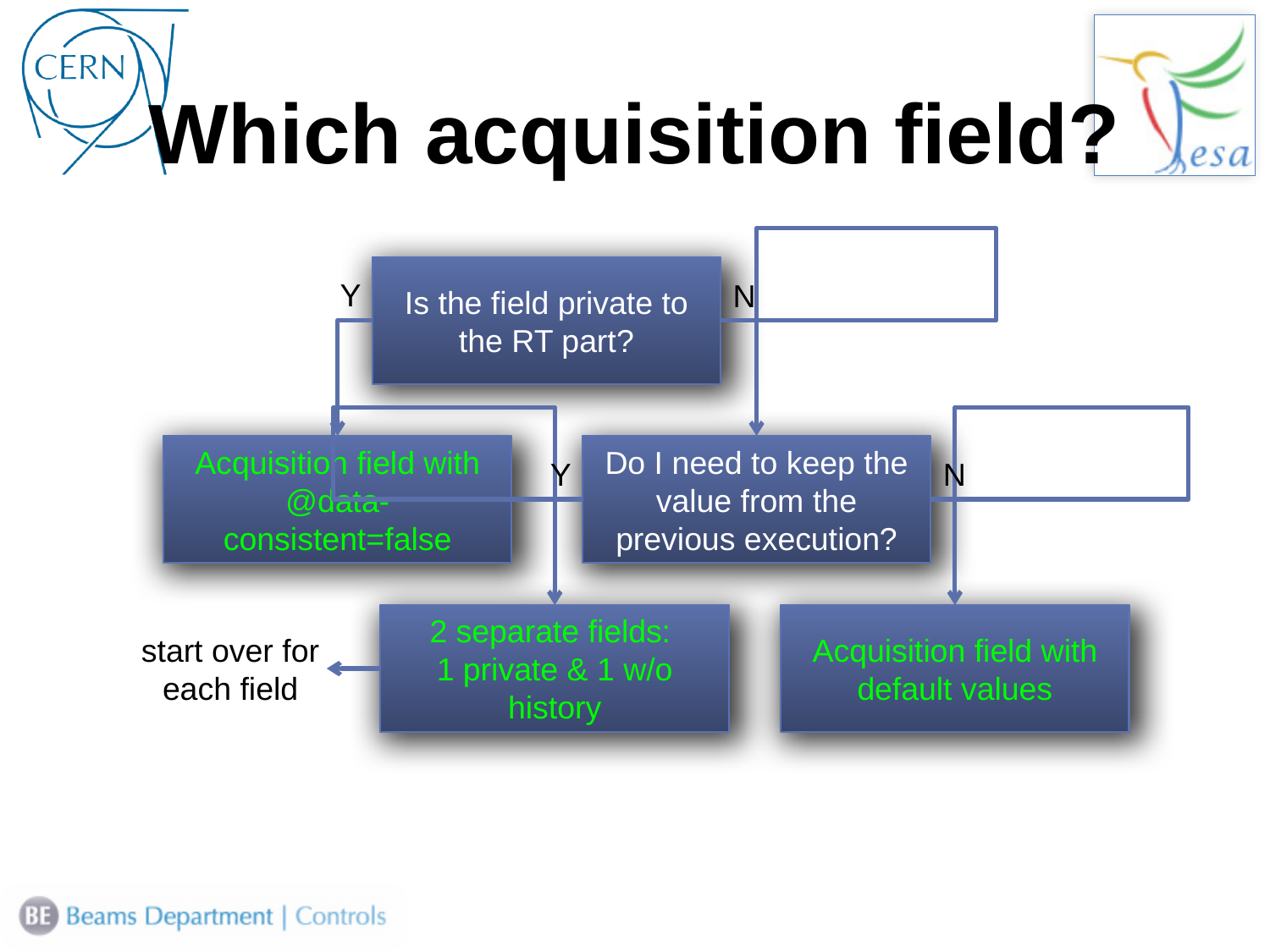

# Which acquisition field?
Is the field private to the RT part?
Y
N
Acquisition field with @data-consistent=false
Do I need to keep the value from the previous execution?
Y
N
2 separate fields:
1 private & 1 w/o history
Acquisition field with default values
start over for each field